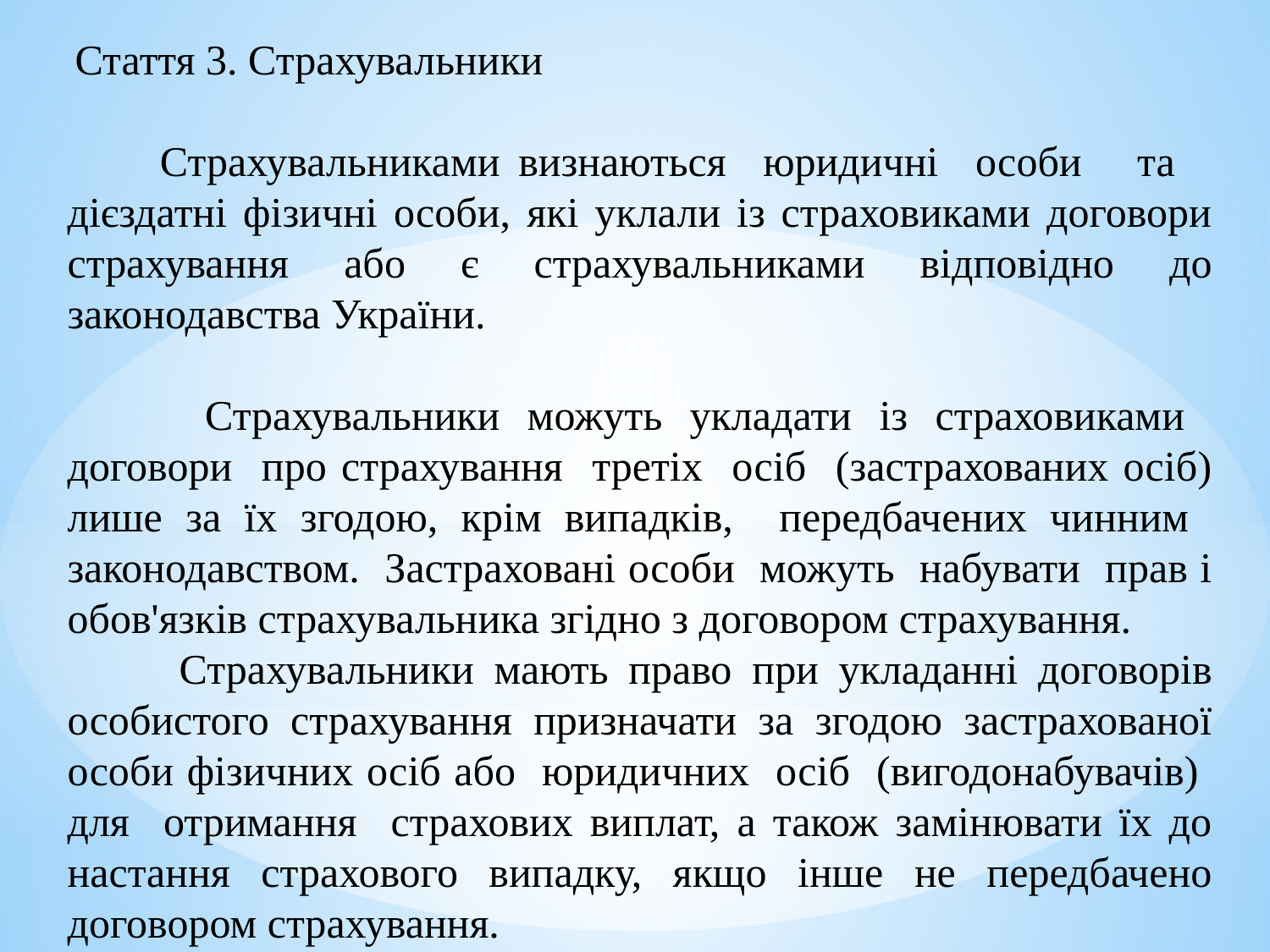

Стаття 3. Страхувальники

     Страхувальниками визнаються  юридичні  особи   та   дієздатні фізичні особи, які уклали із страховиками договори страхування або є страхувальниками відповідно до законодавства України.

     Страхувальники можуть укладати із страховиками  договори  про страхування  третіх  осіб  (застрахованих осіб) лише за їх згодою, крім випадків,  передбачених чинним  законодавством.  Застраховані особи  можуть  набувати  прав і обов'язків страхувальника згідно з договором страхування.
      Страхувальники мають право при укладанні договорів особистого страхування призначати за згодою застрахованої особи фізичних осіб або  юридичних  осіб  (вигодонабувачів)  для  отримання  страхових виплат, а також замінювати їх до настання страхового випадку, якщо інше не передбачено договором страхування.